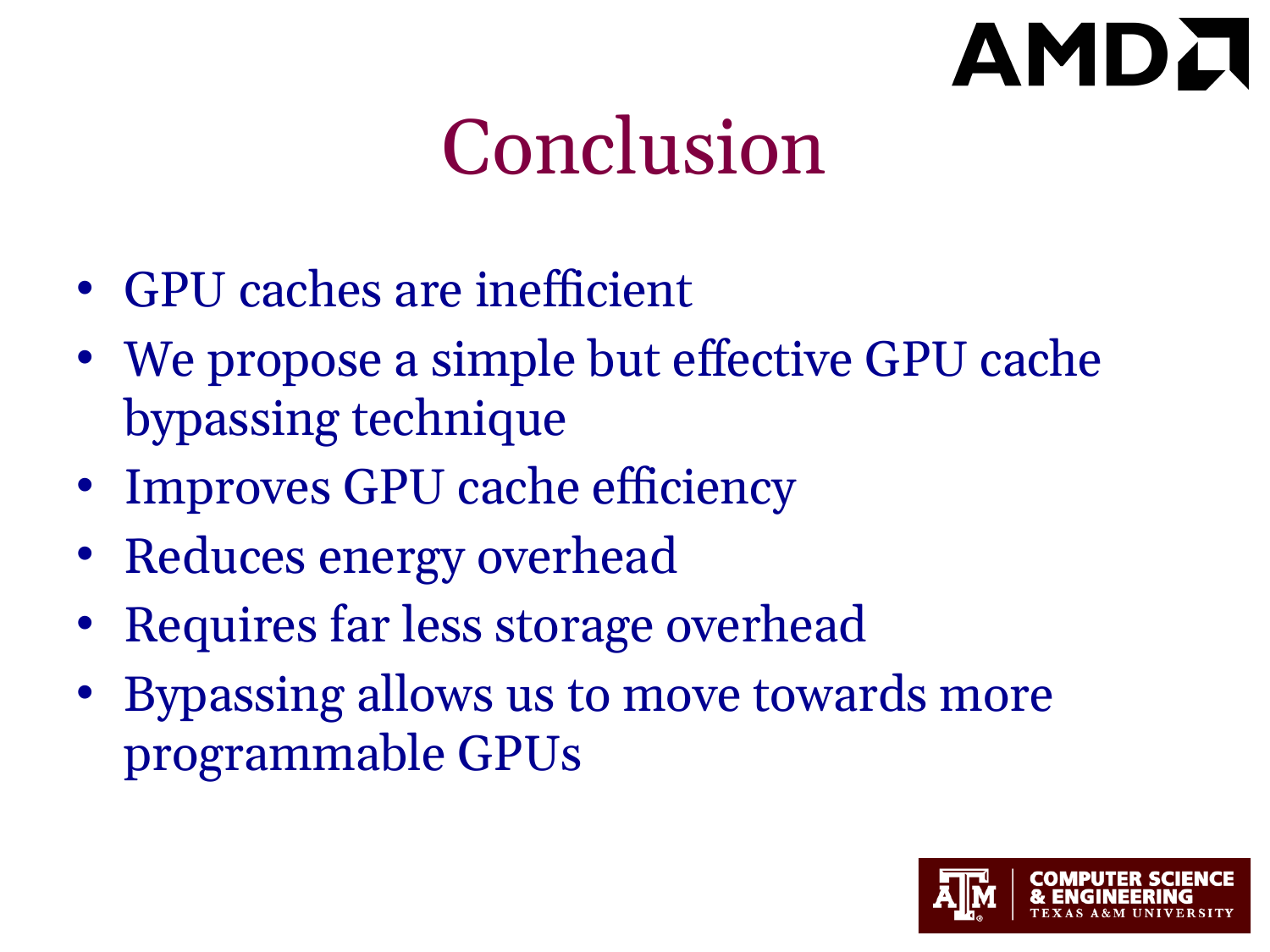

# Conclusion
GPU caches are inefficient
We propose a simple but effective GPU cache bypassing technique
Improves GPU cache efficiency
Reduces energy overhead
Requires far less storage overhead
Bypassing allows us to move towards more programmable GPUs